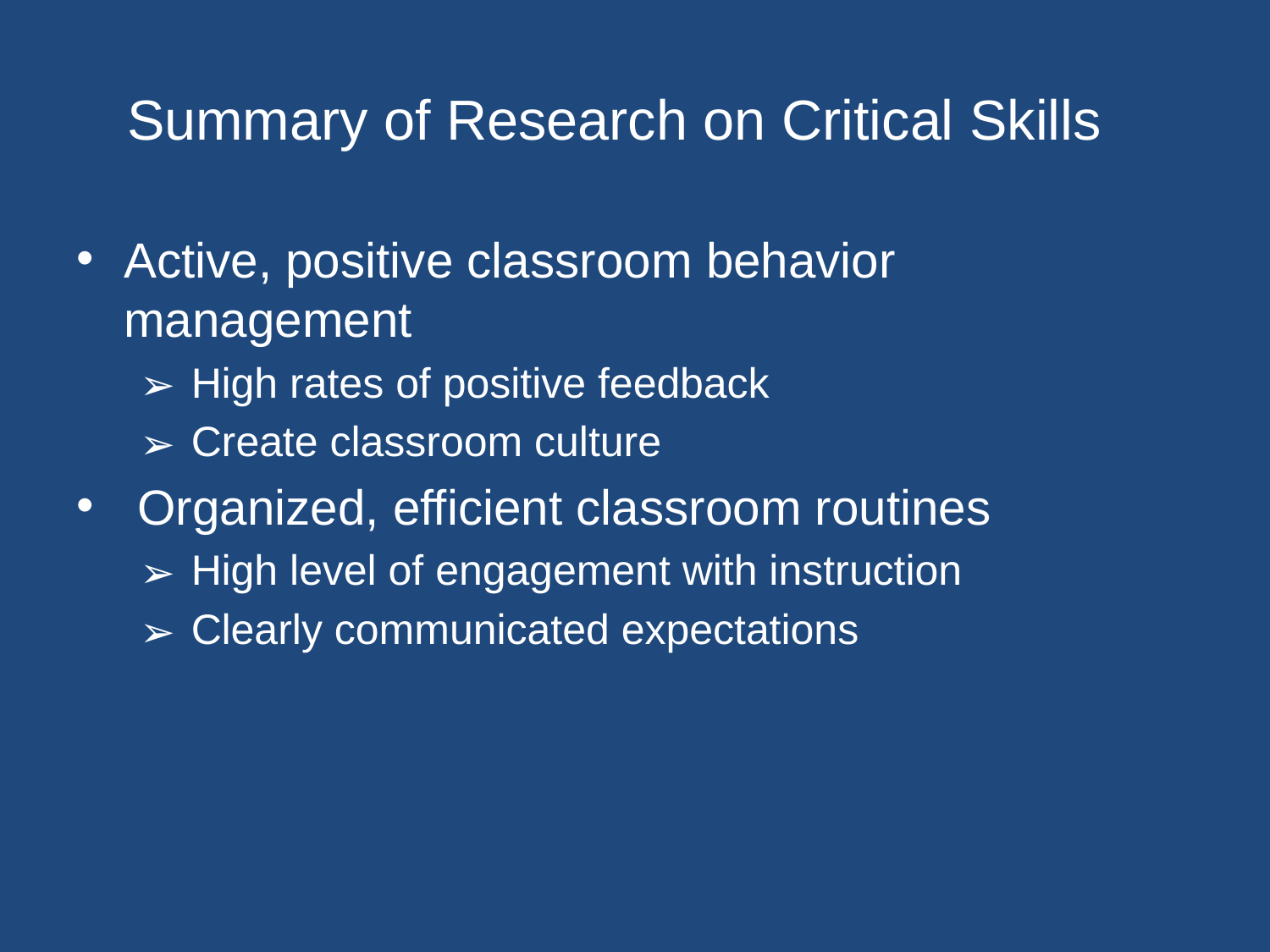

# Summary of Research on Critical Skills
Active, positive classroom behavior management
 High rates of positive feedback
 Create classroom culture
 Organized, efficient classroom routines
 High level of engagement with instruction
 Clearly communicated expectations